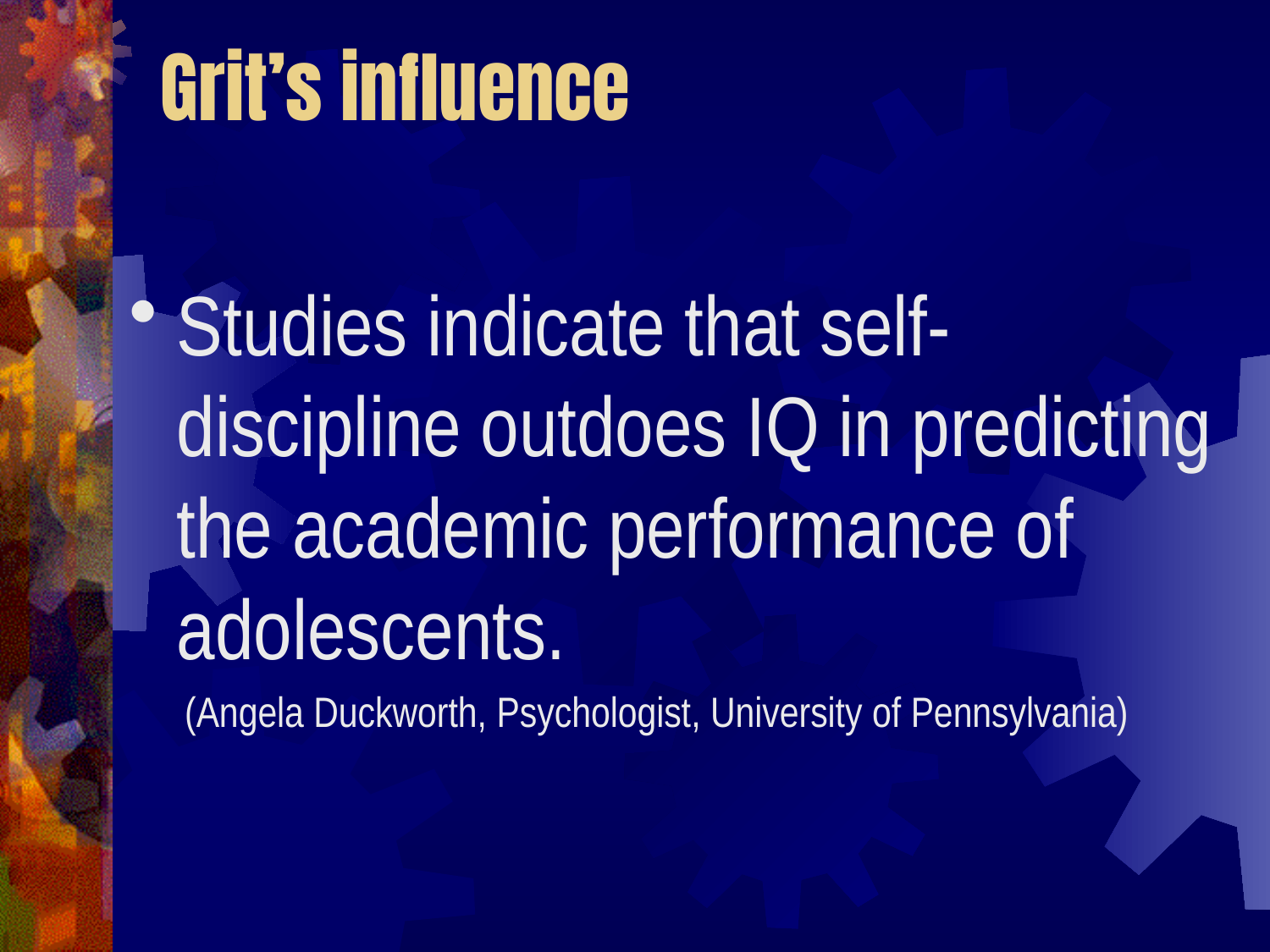

# Grit’s influence
Studies indicate that self-discipline outdoes IQ in predicting the academic performance of adolescents.
(Angela Duckworth, Psychologist, University of Pennsylvania)